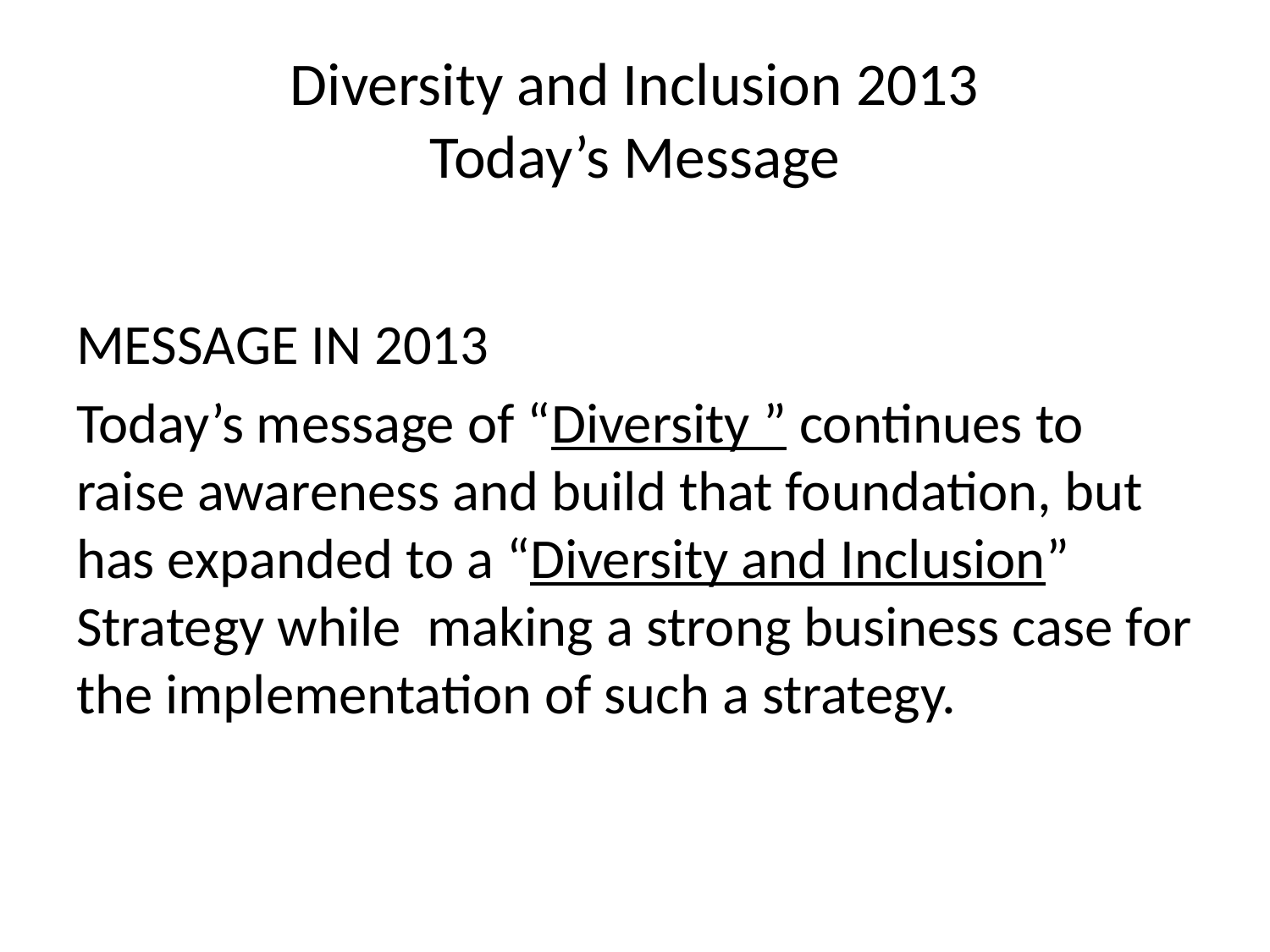

# Diversity and Inclusion 2013 Today’s Message

MESSAGE IN 2013
Today’s message of “Diversity ” continues to raise awareness and build that foundation, but has expanded to a “Diversity and Inclusion” Strategy while  making a strong business case for the implementation of such a strategy.